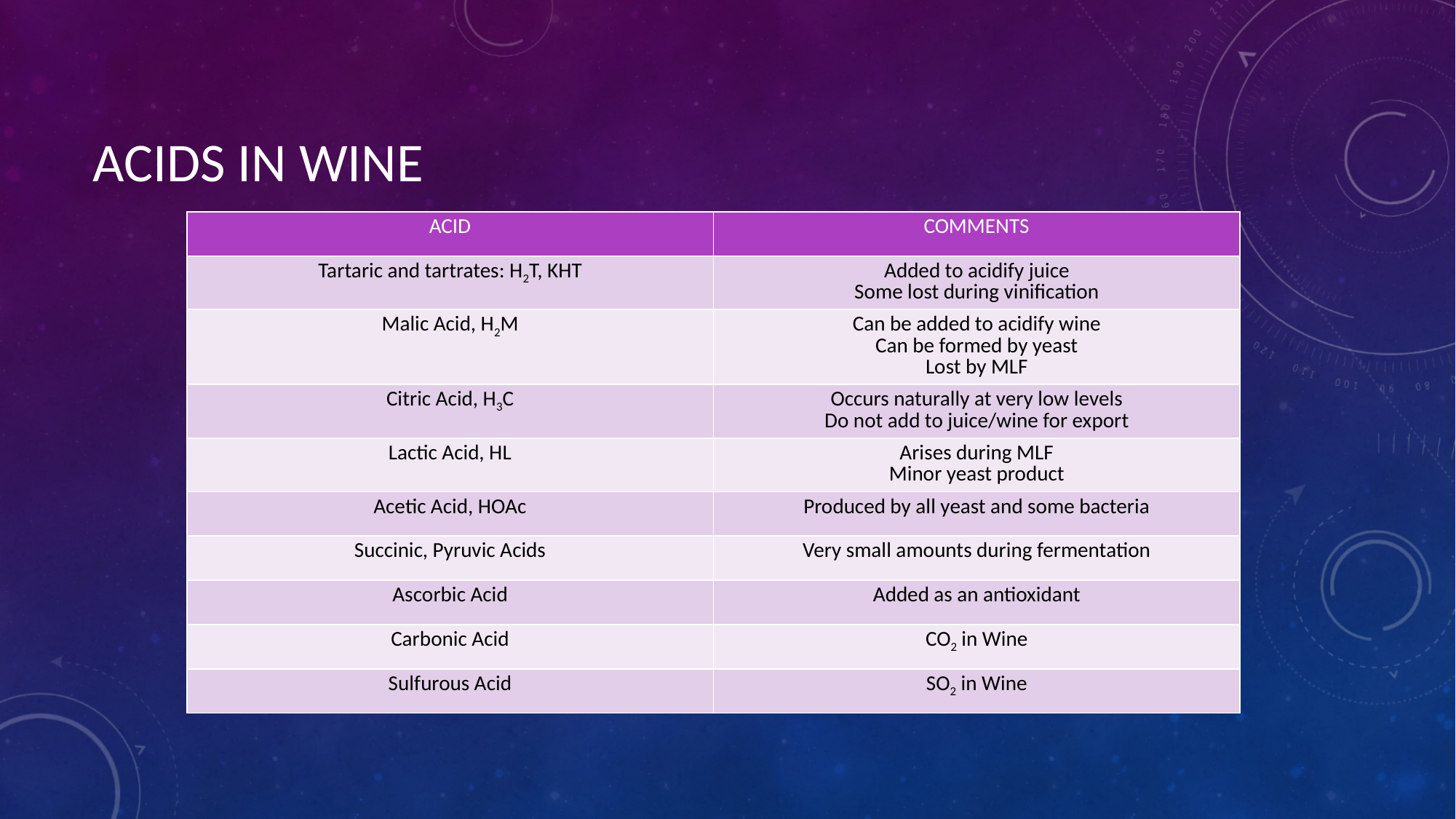

# Acids in Wine
| ACID | COMMENTS |
| --- | --- |
| Tartaric and tartrates: H2T, KHT | Added to acidify juice Some lost during vinification |
| Malic Acid, H2M | Can be added to acidify wine Can be formed by yeast Lost by MLF |
| Citric Acid, H3C | Occurs naturally at very low levels Do not add to juice/wine for export |
| Lactic Acid, HL | Arises during MLF Minor yeast product |
| Acetic Acid, HOAc | Produced by all yeast and some bacteria |
| Succinic, Pyruvic Acids | Very small amounts during fermentation |
| Ascorbic Acid | Added as an antioxidant |
| Carbonic Acid | CO2 in Wine |
| Sulfurous Acid | SO2 in Wine |